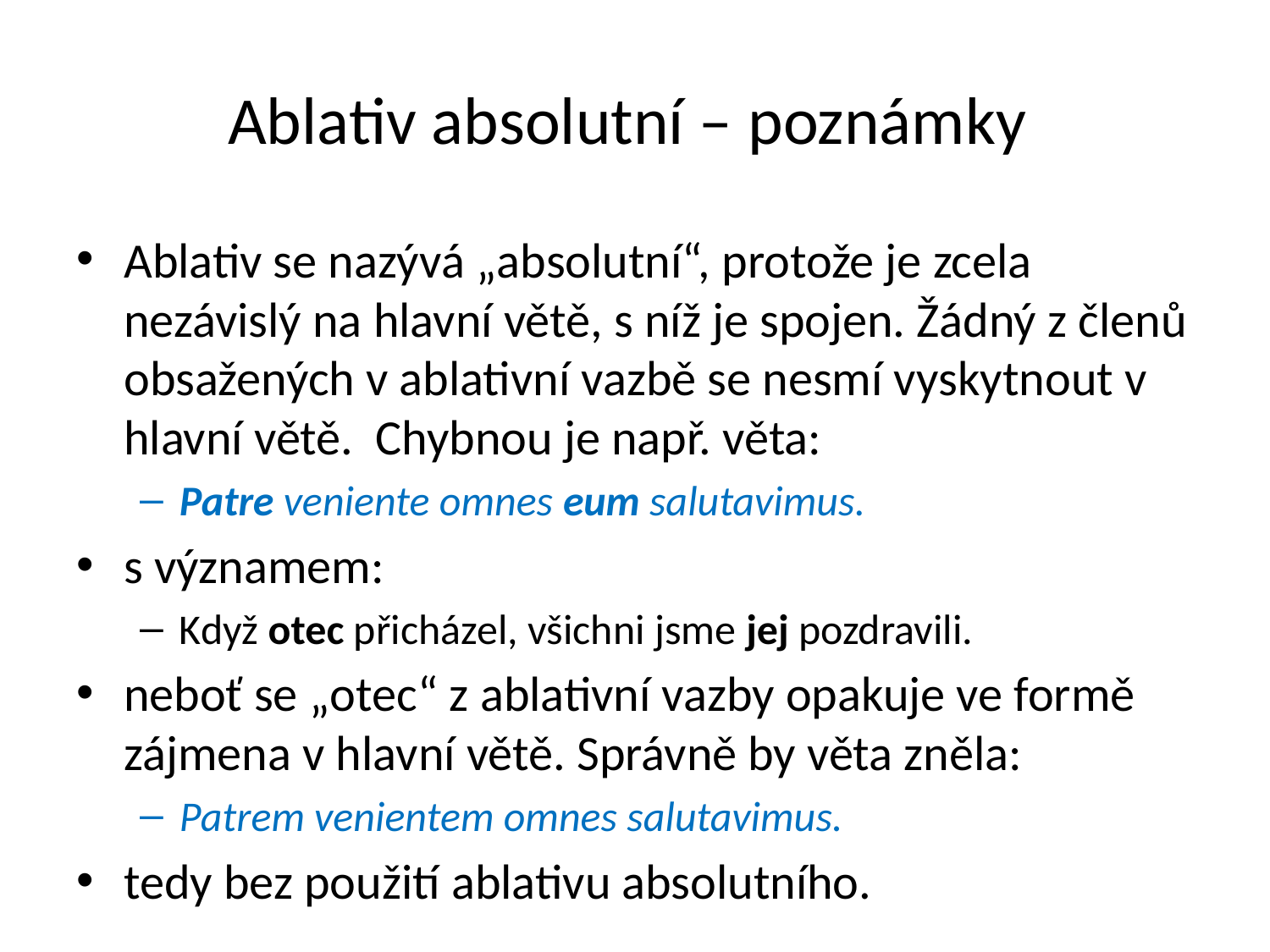

# Ablativ absolutní – poznámky
Ablativ se nazývá „absolutní“, protože je zcela nezávislý na hlavní větě, s níž je spojen. Žádný z členů obsažených v ablativní vazbě se nesmí vyskytnout v hlavní větě.  Chybnou je např. věta:
Patre veniente omnes eum salutavimus.
s významem:
Když otec přicházel, všichni jsme jej pozdravili.
neboť se „otec“ z ablativní vazby opakuje ve formě zájmena v hlavní větě. Správně by věta zněla:
Patrem venientem omnes salutavimus.
tedy bez použití ablativu absolutního.